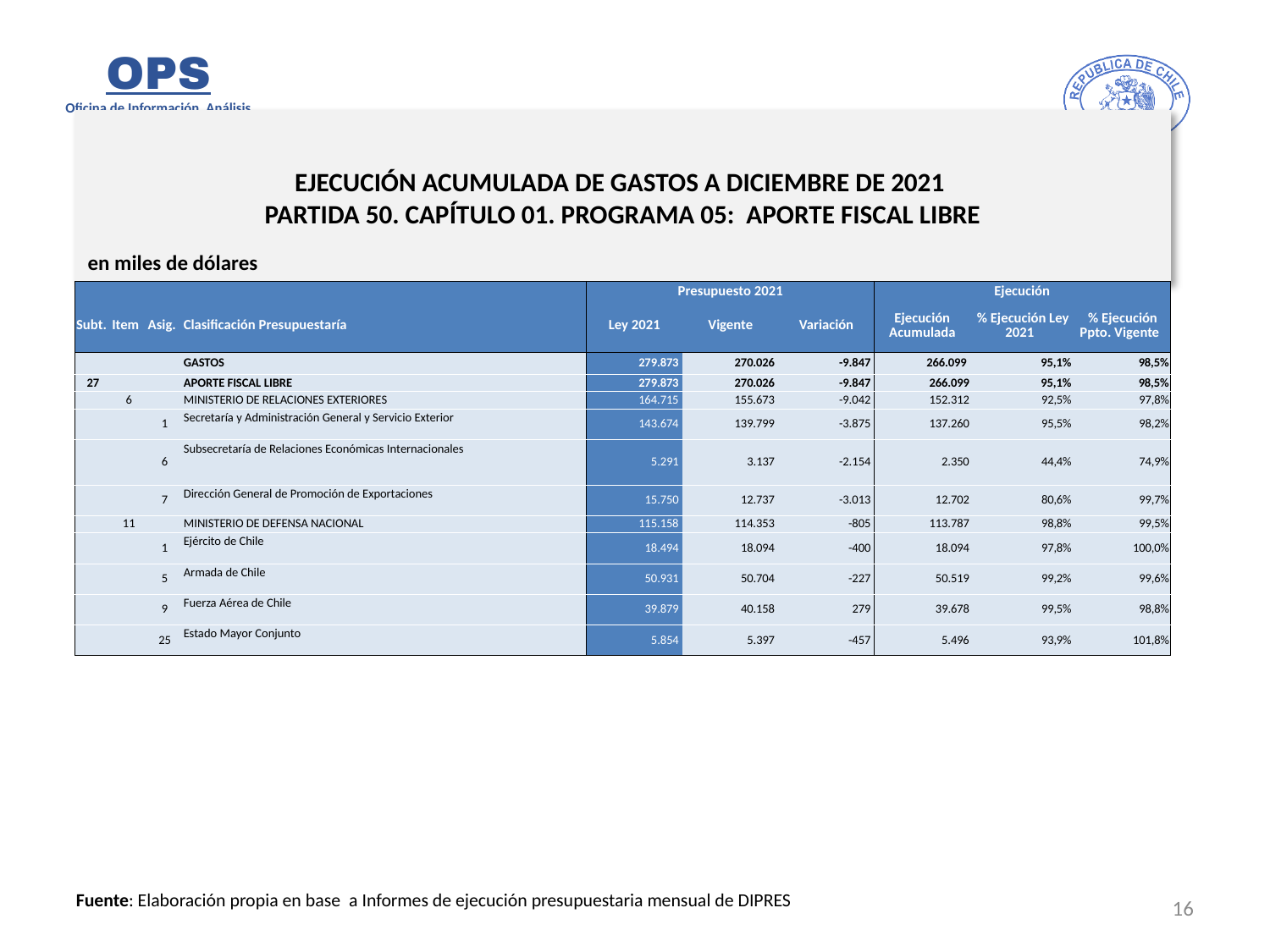

# EJECUCIÓN ACUMULADA DE GASTOS A DICIEMBRE DE 2021 PARTIDA 50. CAPÍTULO 01. PROGRAMA 05:  APORTE FISCAL LIBRE
en miles de dólares
|  |  |  |  | Presupuesto 2021 |  |  | Ejecución |  |  |
| --- | --- | --- | --- | --- | --- | --- | --- | --- | --- |
| Subt. | Item | Asig. | Clasificación Presupuestaría | Ley 2021 | Vigente | Variación | Ejecución Acumulada | % Ejecución Ley 2021 | % Ejecución Ppto. Vigente |
|  |  |  | GASTOS | 279.873 | 270.026 | -9.847 | 266.099 | 95,1% | 98,5% |
| 27 |  |  | APORTE FISCAL LIBRE | 279.873 | 270.026 | -9.847 | 266.099 | 95,1% | 98,5% |
|  | 6 |  | MINISTERIO DE RELACIONES EXTERIORES | 164.715 | 155.673 | -9.042 | 152.312 | 92,5% | 97,8% |
|  |  | 1 | Secretaría y Administración General y Servicio Exterior | 143.674 | 139.799 | -3.875 | 137.260 | 95,5% | 98,2% |
|  |  | 6 | Subsecretaría de Relaciones Económicas Internacionales | 5.291 | 3.137 | -2.154 | 2.350 | 44,4% | 74,9% |
|  |  | 7 | Dirección General de Promoción de Exportaciones | 15.750 | 12.737 | -3.013 | 12.702 | 80,6% | 99,7% |
|  | 11 |  | MINISTERIO DE DEFENSA NACIONAL | 115.158 | 114.353 | -805 | 113.787 | 98,8% | 99,5% |
|  |  | 1 | Ejército de Chile | 18.494 | 18.094 | -400 | 18.094 | 97,8% | 100,0% |
|  |  | 5 | Armada de Chile | 50.931 | 50.704 | -227 | 50.519 | 99,2% | 99,6% |
|  |  | 9 | Fuerza Aérea de Chile | 39.879 | 40.158 | 279 | 39.678 | 99,5% | 98,8% |
|  |  | 25 | Estado Mayor Conjunto | 5.854 | 5.397 | -457 | 5.496 | 93,9% | 101,8% |
16